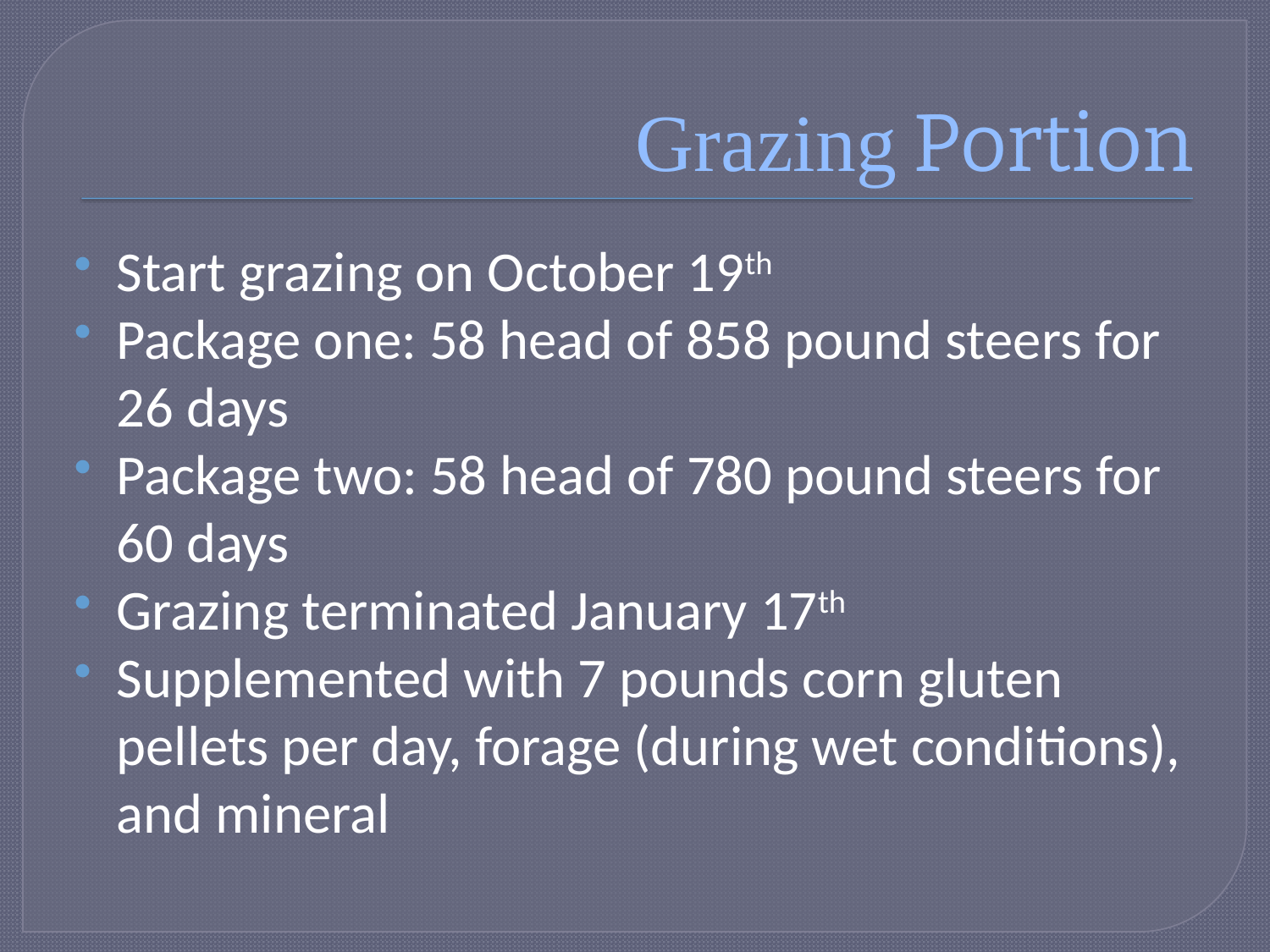

# Grazing Portion
Start grazing on October 19th
Package one: 58 head of 858 pound steers for 26 days
Package two: 58 head of 780 pound steers for 60 days
Grazing terminated January 17th
Supplemented with 7 pounds corn gluten pellets per day, forage (during wet conditions), and mineral